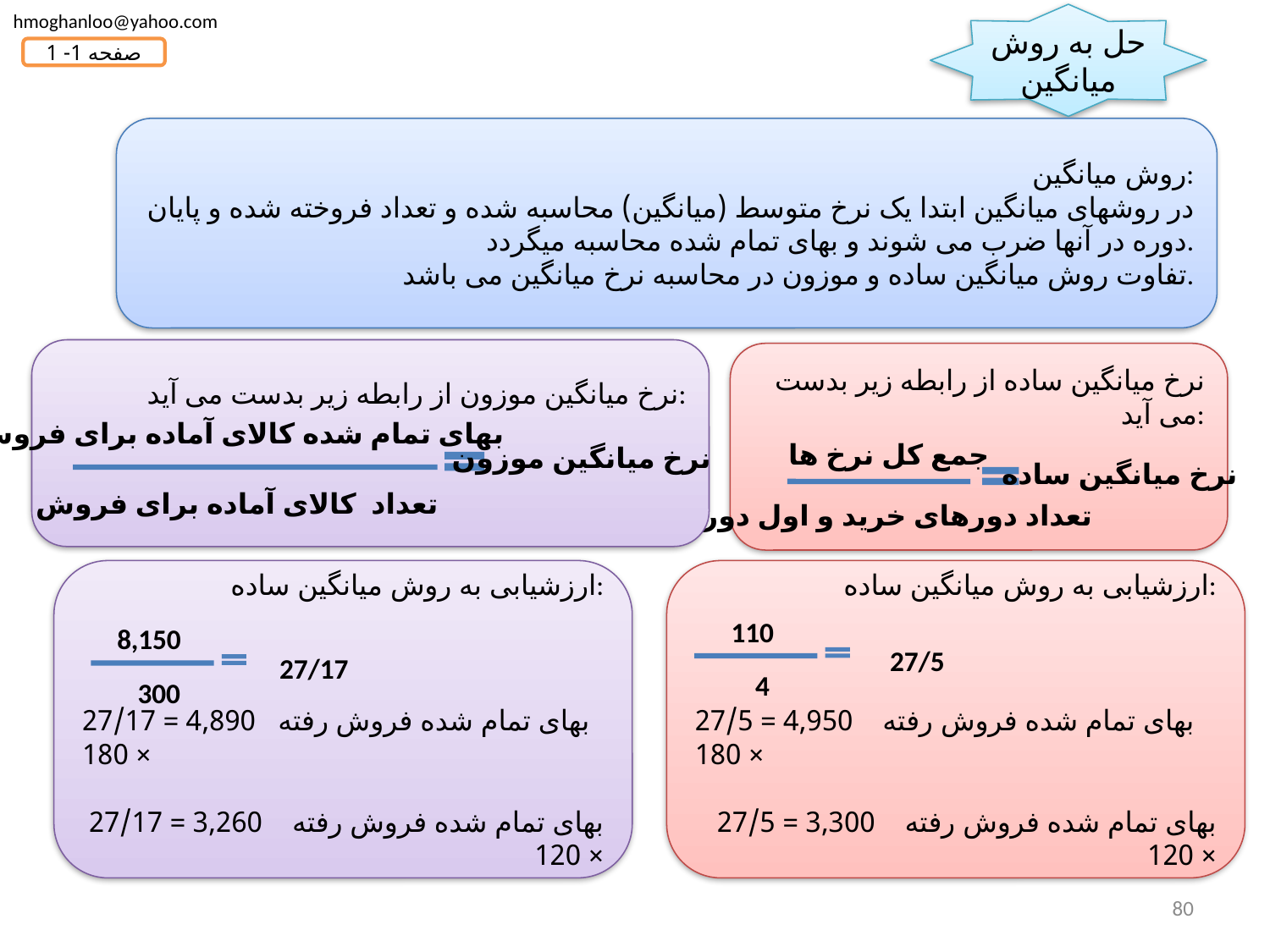

hmoghanloo@yahoo.com
حل به روش میانگین
صفحه 1- 1
روش میانگین:
در روشهای میانگین ابتدا یک نرخ متوسط (میانگین) محاسبه شده و تعداد فروخته شده و پایان دوره در آنها ضرب می شوند و بهای تمام شده محاسبه میگردد.
تفاوت روش میانگین ساده و موزون در محاسبه نرخ میانگین می باشد.
نرخ میانگین موزون از رابطه زیر بدست می آید:

بهای تمام شده کالای آماده برای فروش
نرخ میانگین موزون

تعداد  کالای آماده برای فروش
نرخ میانگین ساده از رابطه زیر بدست می آید:

جمع کل نرخ ها
نرخ میانگین ساده

تعداد دورهای خرید و اول دوره
ارزشیابی به روش میانگین ساده:

بهای تمام شده فروش رفته   4,890 = 27/17 × 180

بهای تمام شده فروش رفته    3,260 = 27/17 × 120
8,150
27/17

300
ارزشیابی به روش میانگین ساده:

بهای تمام شده فروش رفته    4,950 = 27/5 × 180

بهای تمام شده فروش رفته    3,300 = 27/5 × 120
110
27/5

4
80